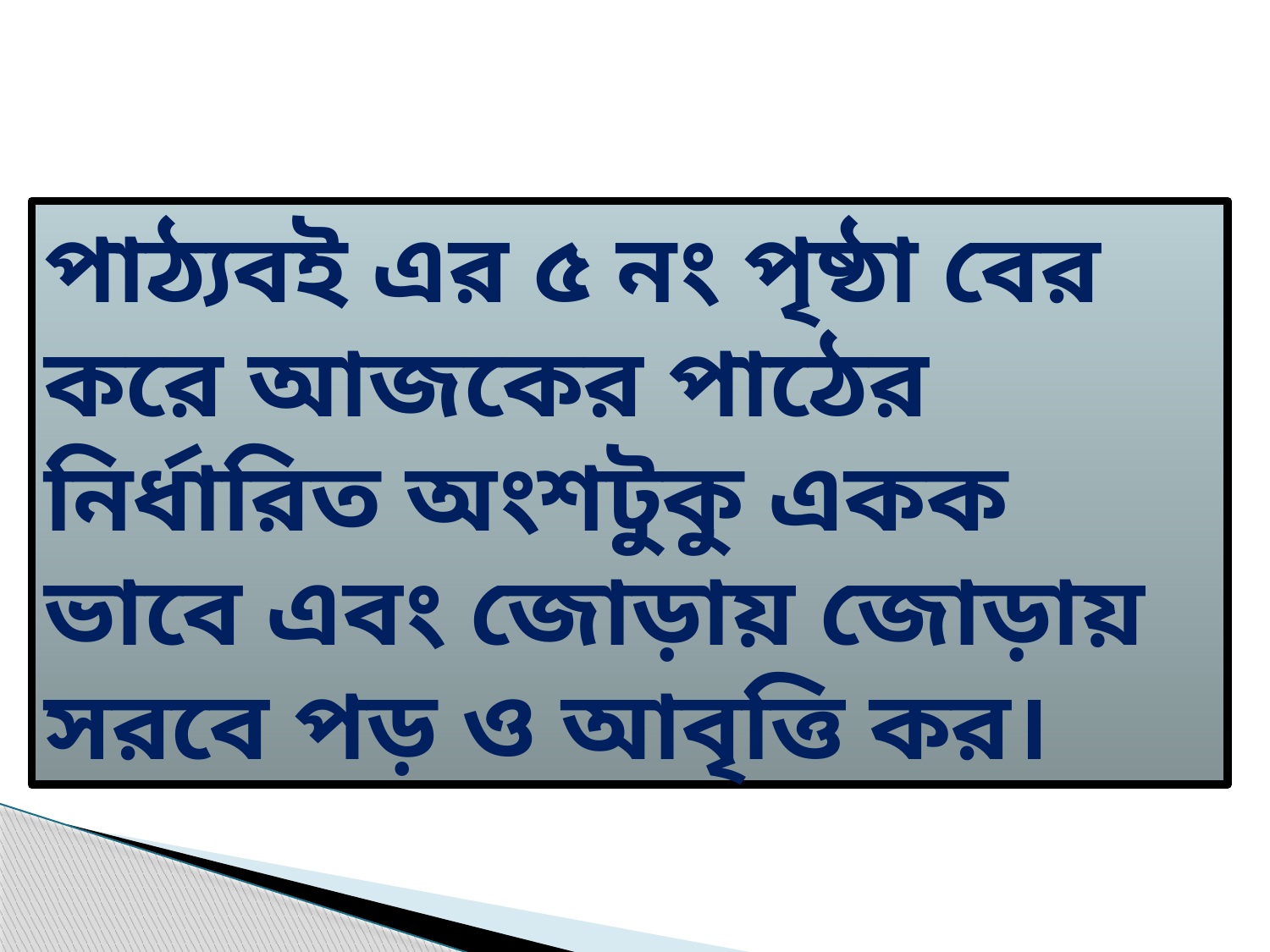

পাঠ্যবই এর ৫ নং পৃষ্ঠা বের করে আজকের পাঠের নির্ধারিত অংশটুকু একক ভাবে এবং জোড়ায় জোড়ায় সরবে পড় ও আবৃত্তি কর।